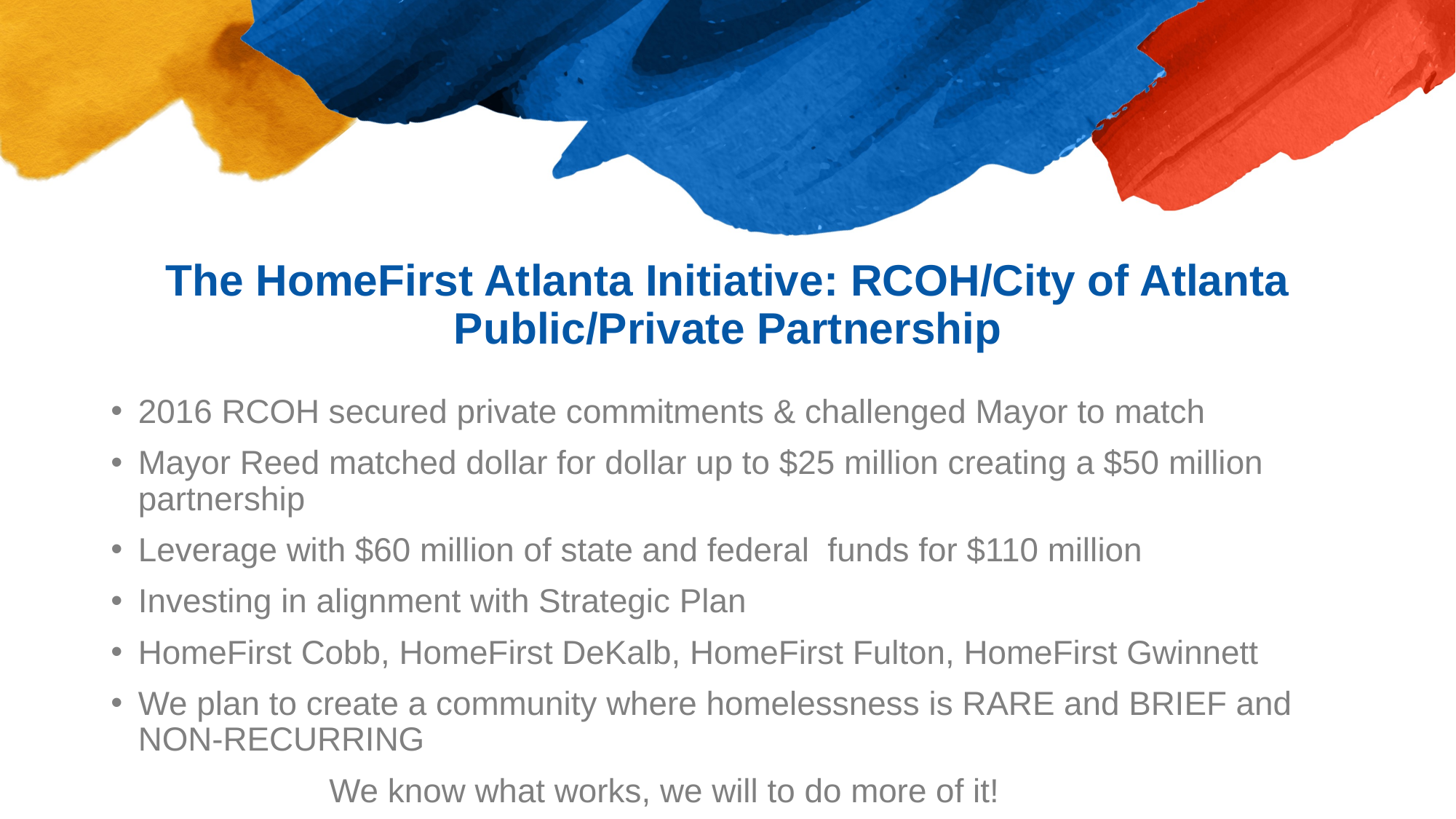

# The HomeFirst Atlanta Initiative: RCOH/City of Atlanta Public/Private Partnership
2016 RCOH secured private commitments & challenged Mayor to match
Mayor Reed matched dollar for dollar up to $25 million creating a $50 million partnership
Leverage with $60 million of state and federal  funds for $110 million
Investing in alignment with Strategic Plan
HomeFirst Cobb, HomeFirst DeKalb, HomeFirst Fulton, HomeFirst Gwinnett
We plan to create a community where homelessness is RARE and BRIEF and NON-RECURRING
		We know what works, we will to do more of it!